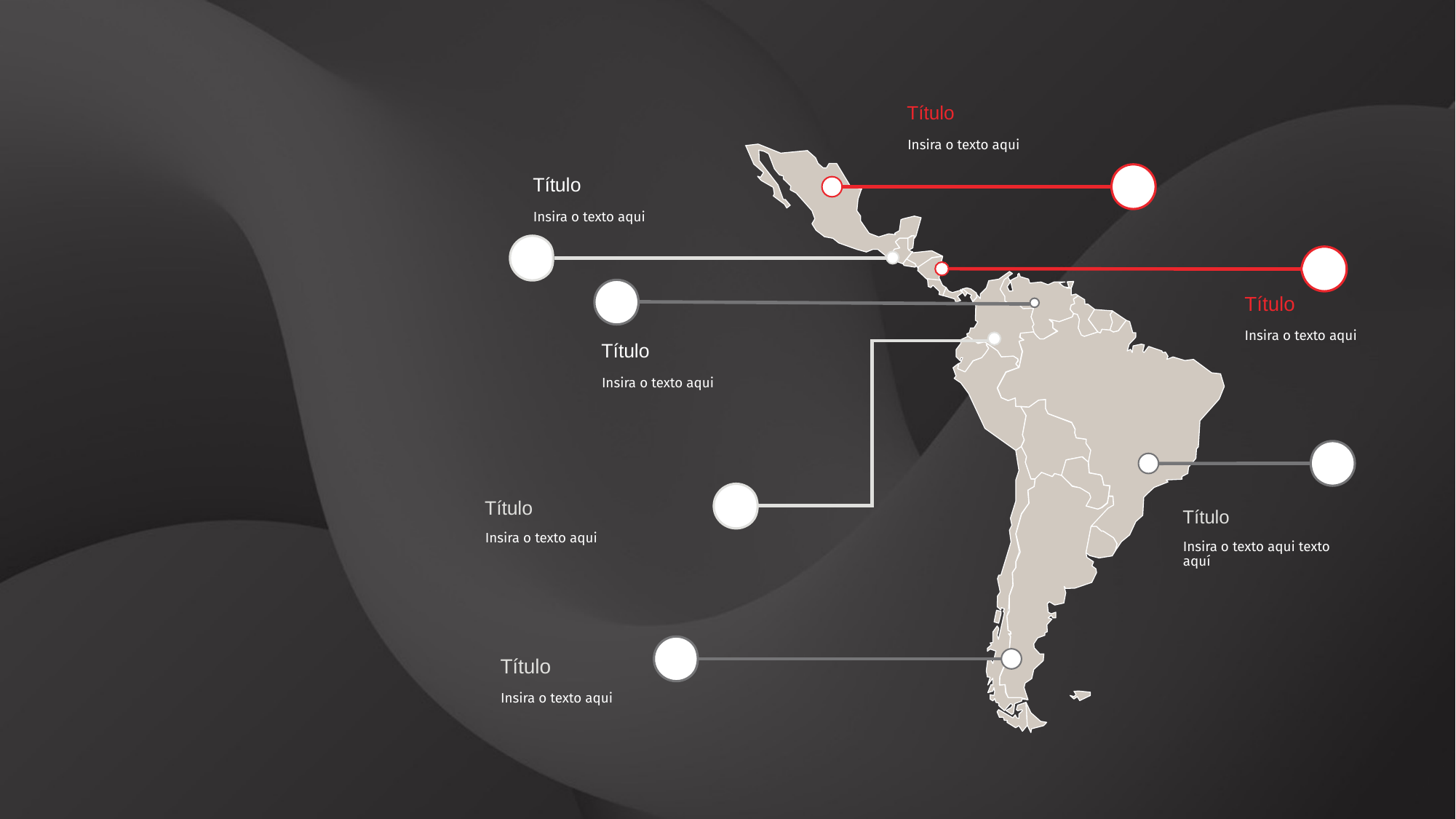

Título
Insira o texto aqui

Título
Insira o texto aqui

Título
Insira o texto aqui

Título

Insira o texto aqui

Título
Título
Insira o texto aqui
Insira o texto aqui texto aquí
Título
Insira o texto aqui